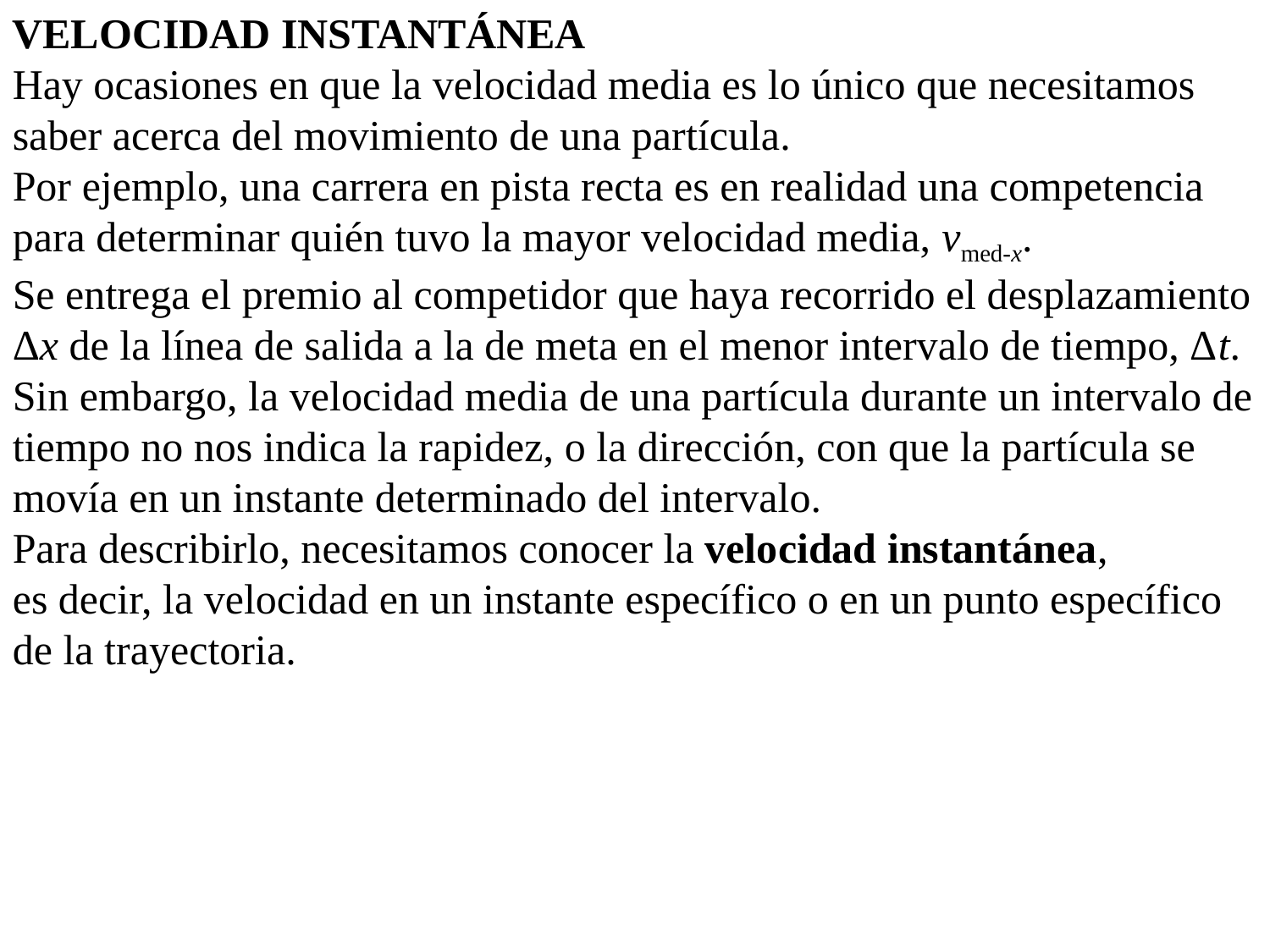

VELOCIDAD INSTANTÁNEA
Hay ocasiones en que la velocidad media es lo único que necesitamos saber acerca del movimiento de una partícula.
Por ejemplo, una carrera en pista recta es en realidad una competencia para determinar quién tuvo la mayor velocidad media, vmed-x.
Se entrega el premio al competidor que haya recorrido el desplazamiento Δx de la línea de salida a la de meta en el menor intervalo de tiempo, Δt.
Sin embargo, la velocidad media de una partícula durante un intervalo de tiempo no nos indica la rapidez, o la dirección, con que la partícula se movía en un instante determinado del intervalo.
Para describirlo, necesitamos conocer la velocidad instantánea,
es decir, la velocidad en un instante específico o en un punto específico de la trayectoria.